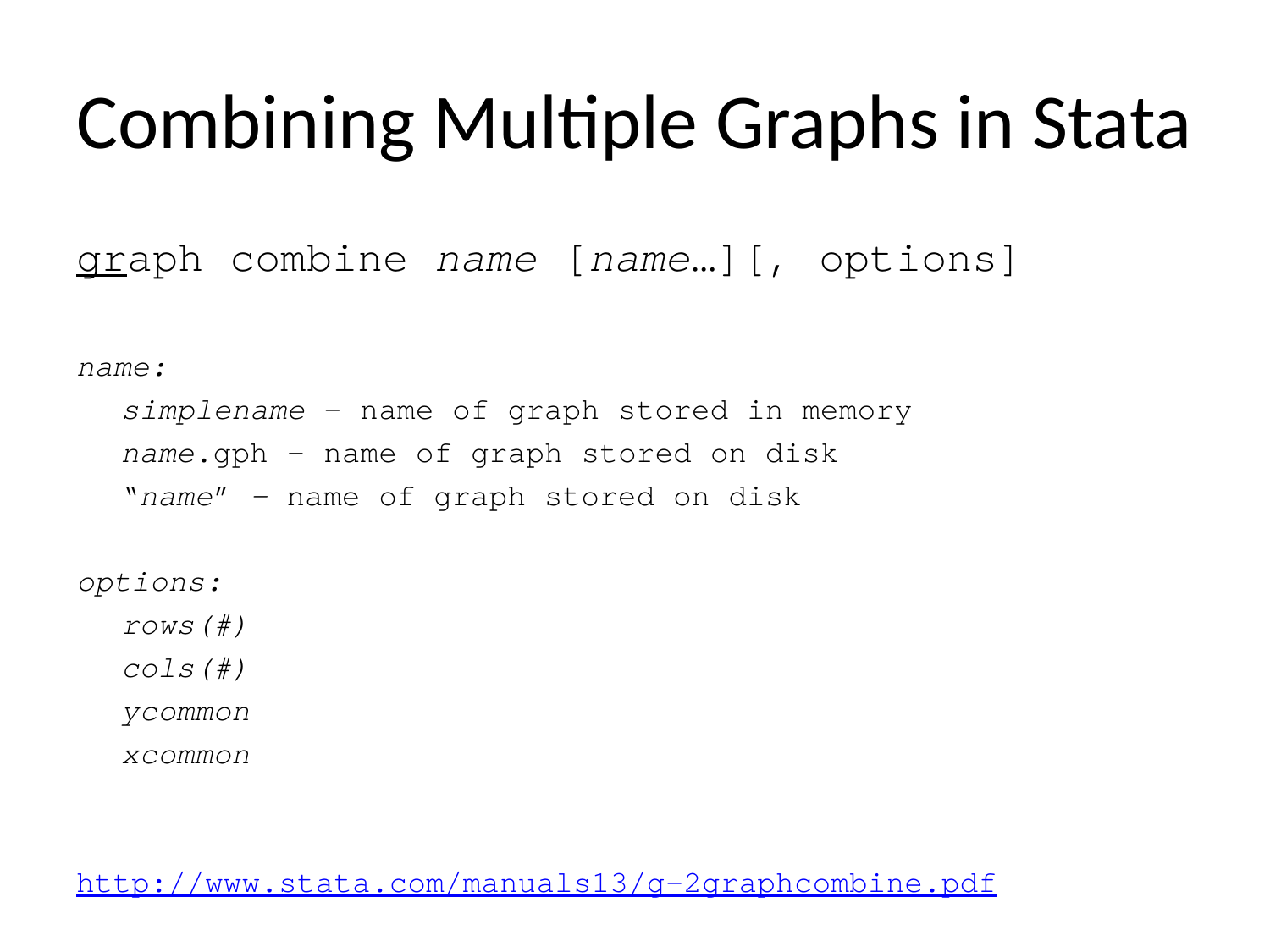

# Combining Multiple Graphs in Stata
graph combine name [name…][, options]

name:
	simplename – name of graph stored in memory
	name.gph – name of graph stored on disk
	“name” – name of graph stored on disk

options:
	rows(#)
	cols(#)
	ycommon
	xcommon

http://www.stata.com/manuals13/g-2graphcombine.pdf